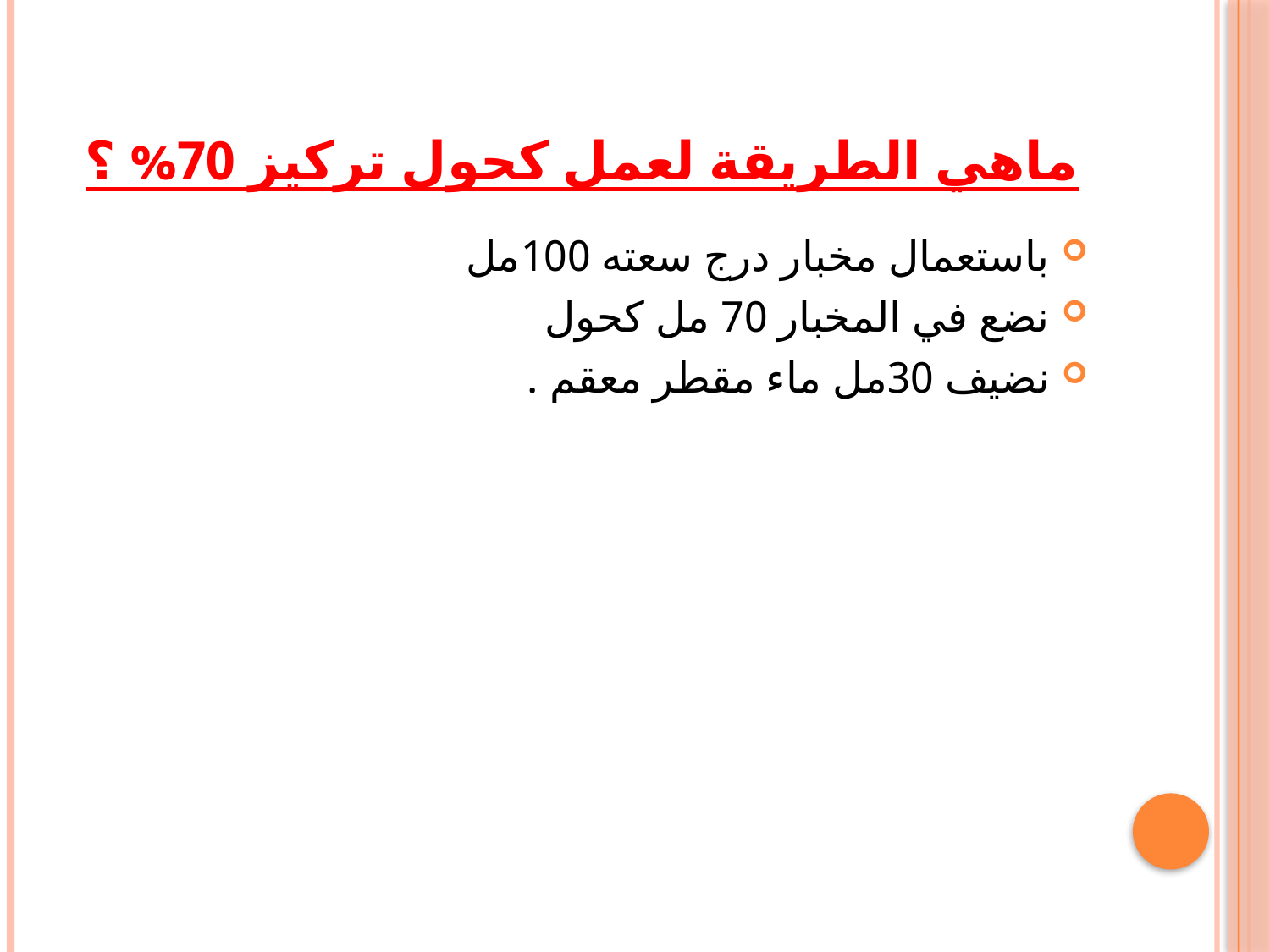

# ماهي الطريقة لعمل كحول تركيز 70% ؟
باستعمال مخبار درج سعته 100مل
نضع في المخبار 70 مل كحول
نضيف 30مل ماء مقطر معقم .